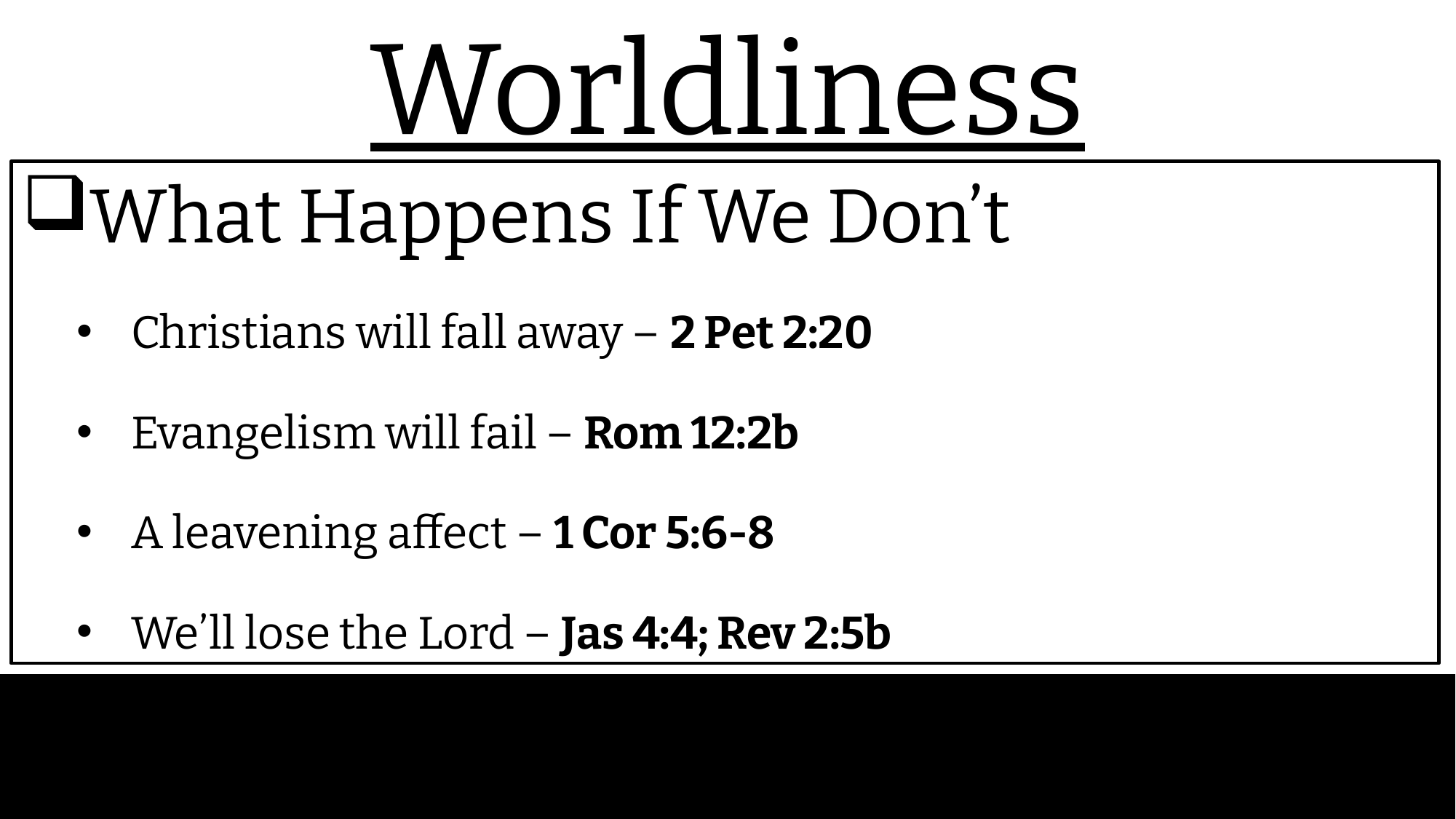

Worldliness
What Happens If We Don’t

Christians will fall away – 2 Pet 2:20

Evangelism will fail – Rom 12:2b

A leavening affect – 1 Cor 5:6-8

We’ll lose the Lord – Jas 4:4; Rev 2:5b